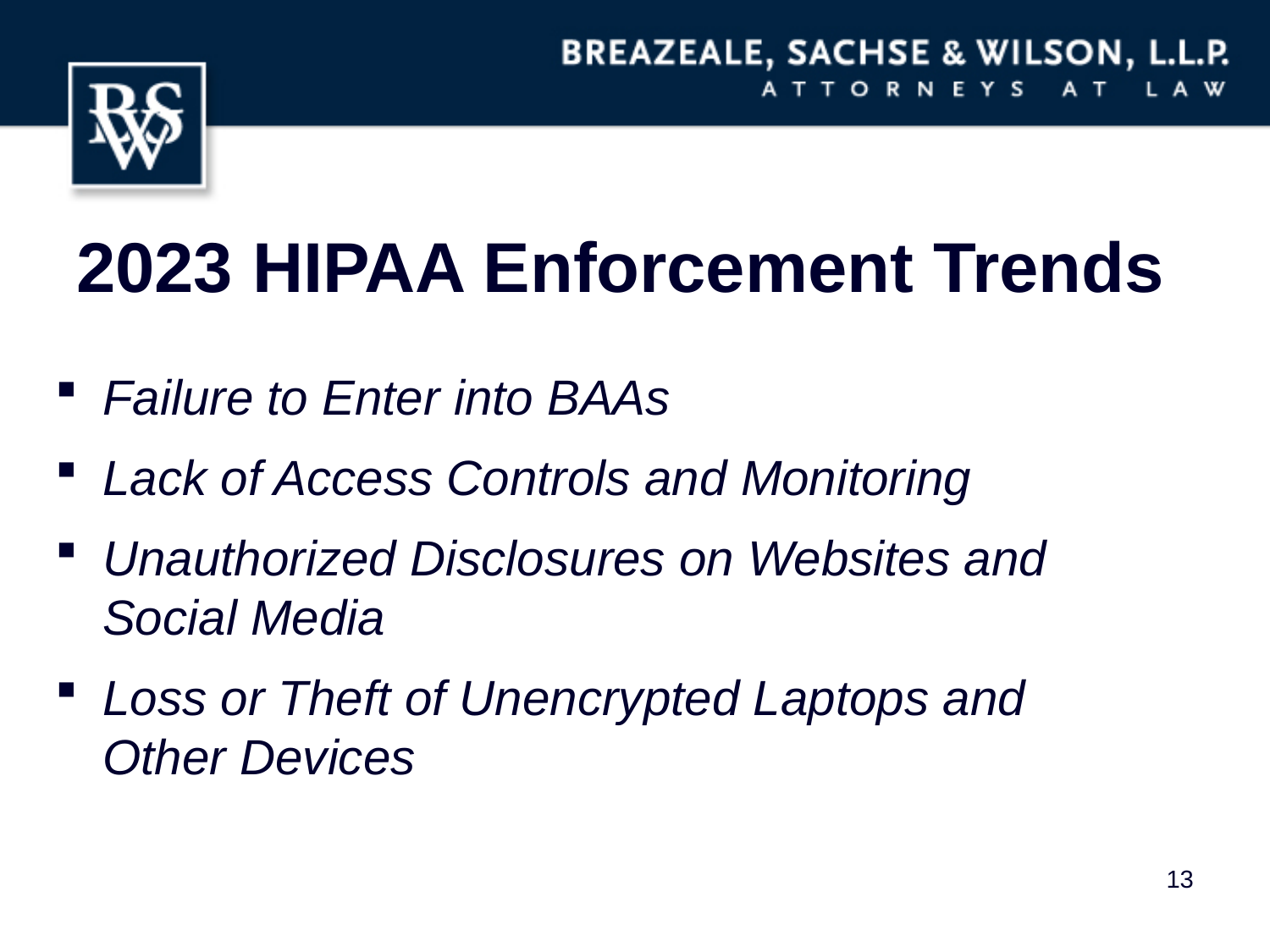

# 2023 HIPAA Enforcement Trends
Failure to Enter into BAAs
Lack of Access Controls and Monitoring
Unauthorized Disclosures on Websites and Social Media
Loss or Theft of Unencrypted Laptops and Other Devices

13